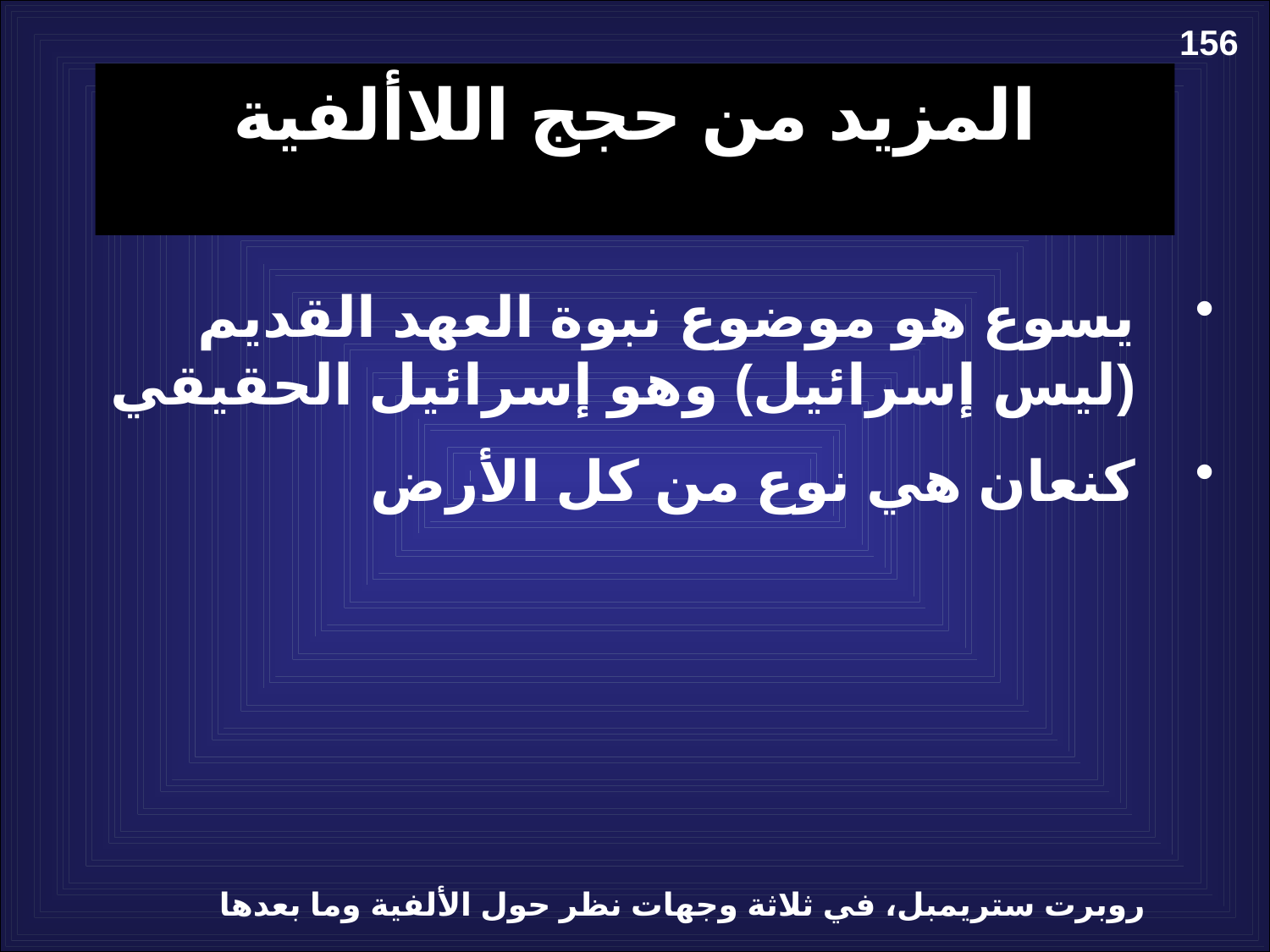

156
المزيد من حجج اللاألفية
يسوع هو موضوع نبوة العهد القديم (ليس إسرائيل) وهو إسرائيل الحقيقي
كنعان هي نوع من كل الأرض
روبرت ستريمبل، في ثلاثة وجهات نظر حول الألفية وما بعدها